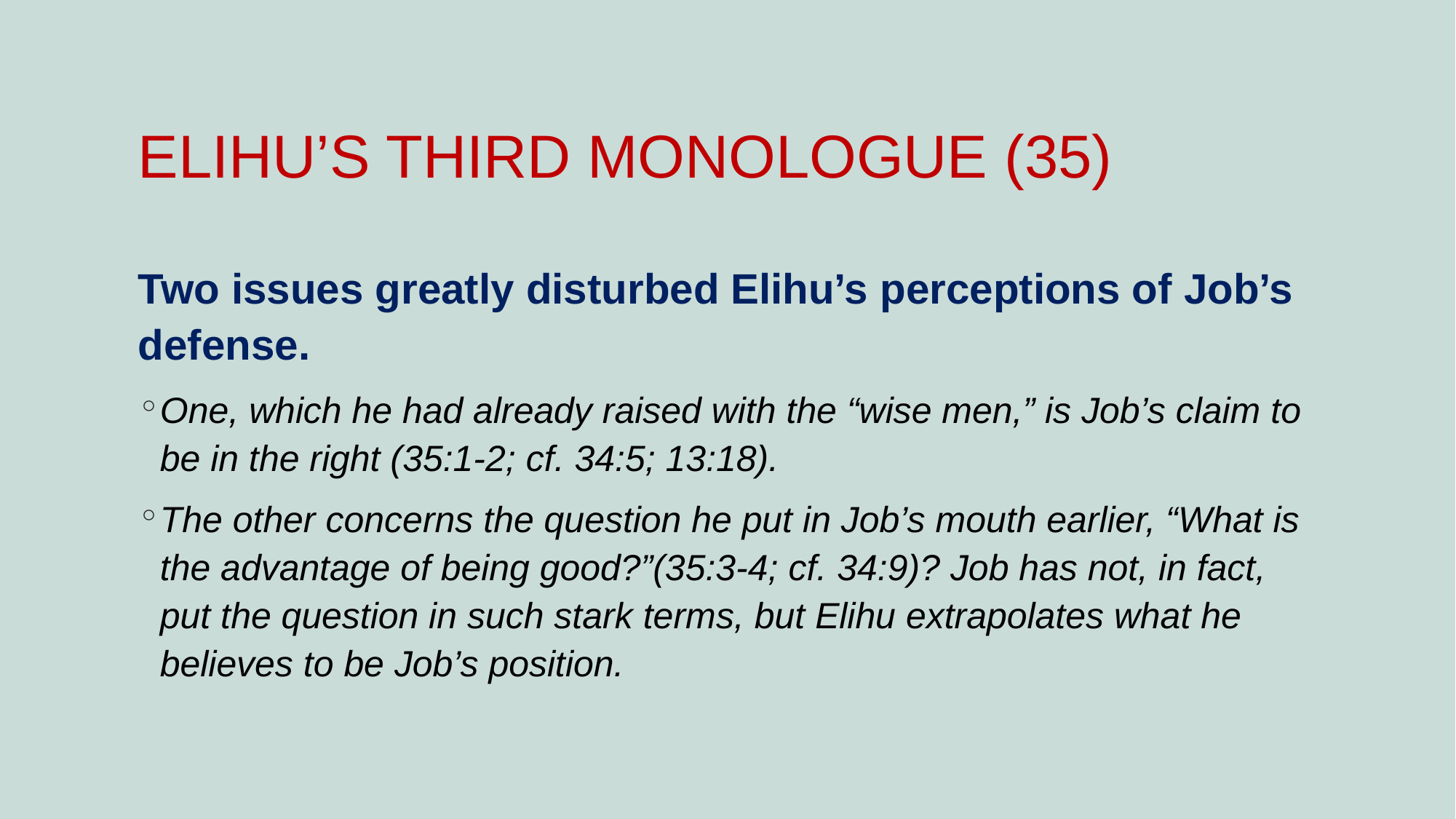

# ELIHU’S THIRD MONOLOGUE (35)
Two issues greatly disturbed Elihu’s perceptions of Job’s defense.
One, which he had already raised with the “wise men,” is Job’s claim to be in the right (35:1-2; cf. 34:5; 13:18).
The other concerns the question he put in Job’s mouth earlier, “What is the advantage of being good?”(35:3-4; cf. 34:9)? Job has not, in fact, put the question in such stark terms, but Elihu extrapolates what he believes to be Job’s position.
199